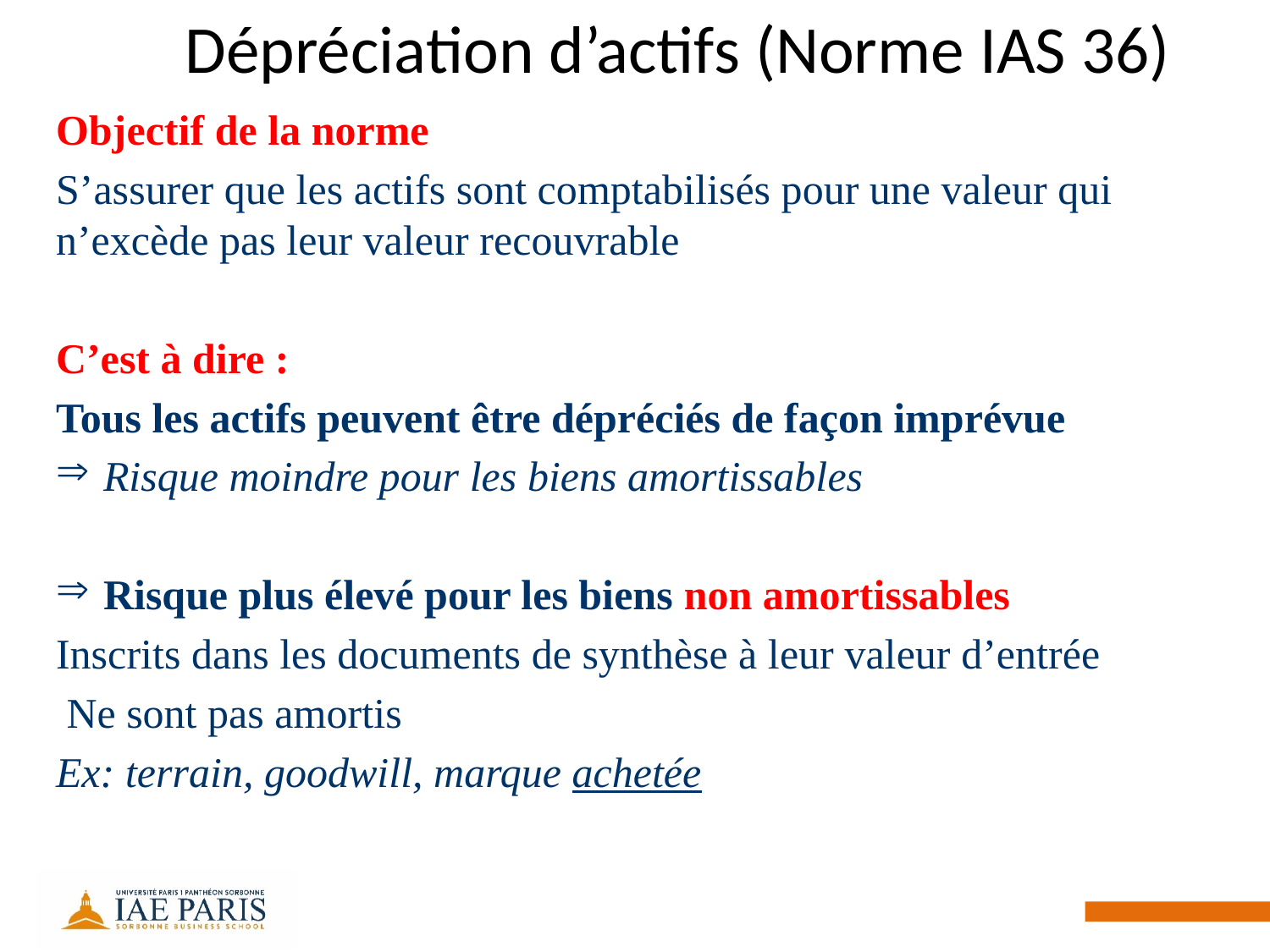

# Dépréciation d’actifs (Norme IAS 36)
Objectif de la norme
S’assurer que les actifs sont comptabilisés pour une valeur qui n’excède pas leur valeur recouvrable

C’est à dire :
Tous les actifs peuvent être dépréciés de façon imprévue
Risque moindre pour les biens amortissables

Risque plus élevé pour les biens non amortissables
Inscrits dans les documents de synthèse à leur valeur d’entrée
 Ne sont pas amortis
Ex: terrain, goodwill, marque achetée